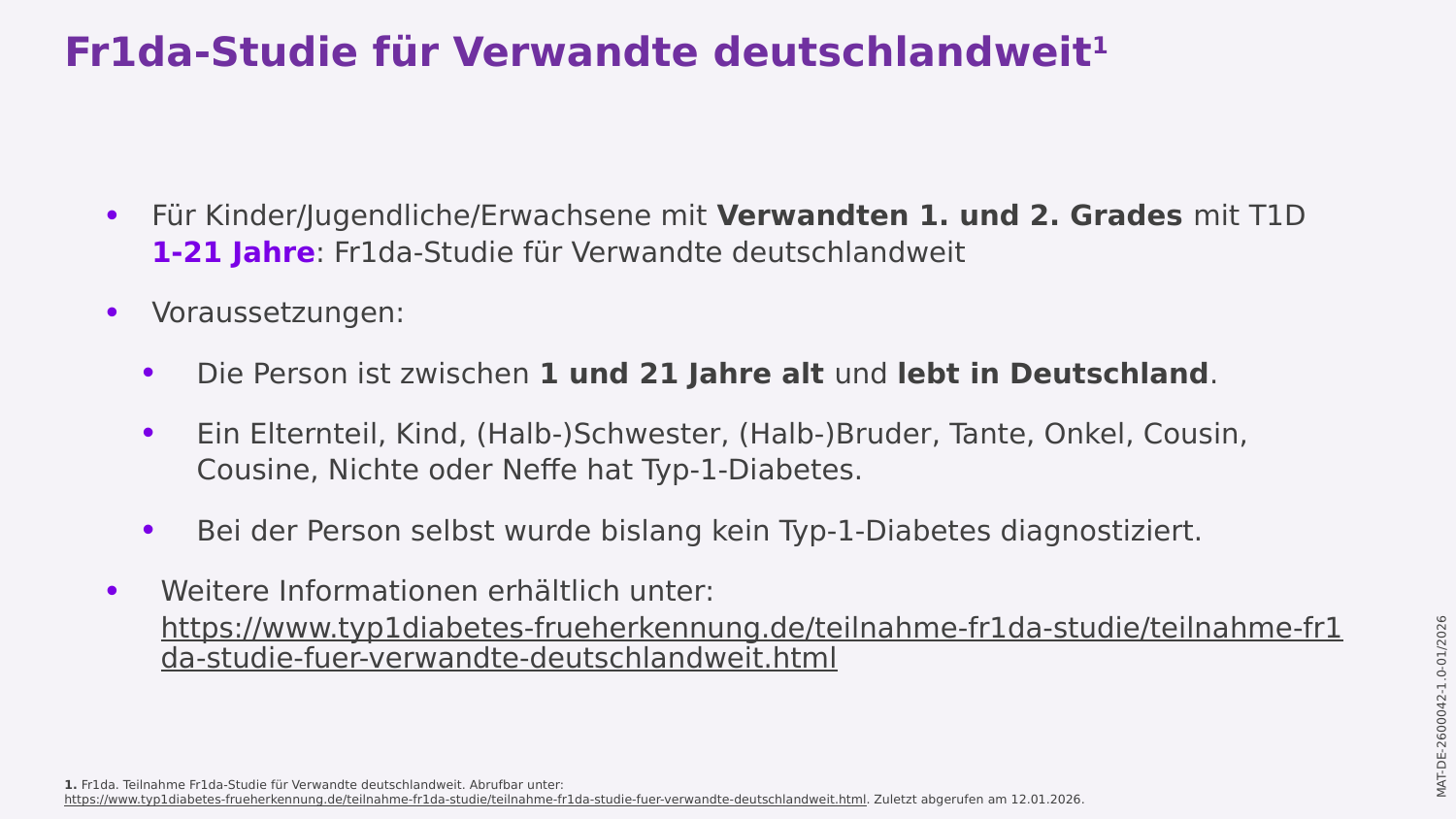

Fr1da-Studie für Verwandte deutschlandweit1
Für Kinder/Jugendliche/Erwachsene mit Verwandten 1. und 2. Grades mit T1D      1-21 Jahre: Fr1da-Studie für Verwandte deutschlandweit
Voraussetzungen:
Die Person ist zwischen 1 und 21 Jahre alt und lebt in Deutschland.
Ein Elternteil, Kind, (Halb-)Schwester, (Halb-)Bruder, Tante, Onkel, Cousin, Cousine, Nichte oder Neffe hat Typ-1-Diabetes.
Bei der Person selbst wurde bislang kein Typ-1-Diabetes diagnostiziert.
Weitere Informationen erhältlich unter: https://www.typ1diabetes-frueherkennung.de/teilnahme-fr1da-studie/teilnahme-fr1da-studie-fuer-verwandte-deutschlandweit.html
1. Fr1da. Teilnahme Fr1da-Studie für Verwandte deutschlandweit. Abrufbar unter: https://www.typ1diabetes-frueherkennung.de/teilnahme-fr1da-studie/teilnahme-fr1da-studie-fuer-verwandte-deutschlandweit.html. Zuletzt abgerufen am 12.01.2026.